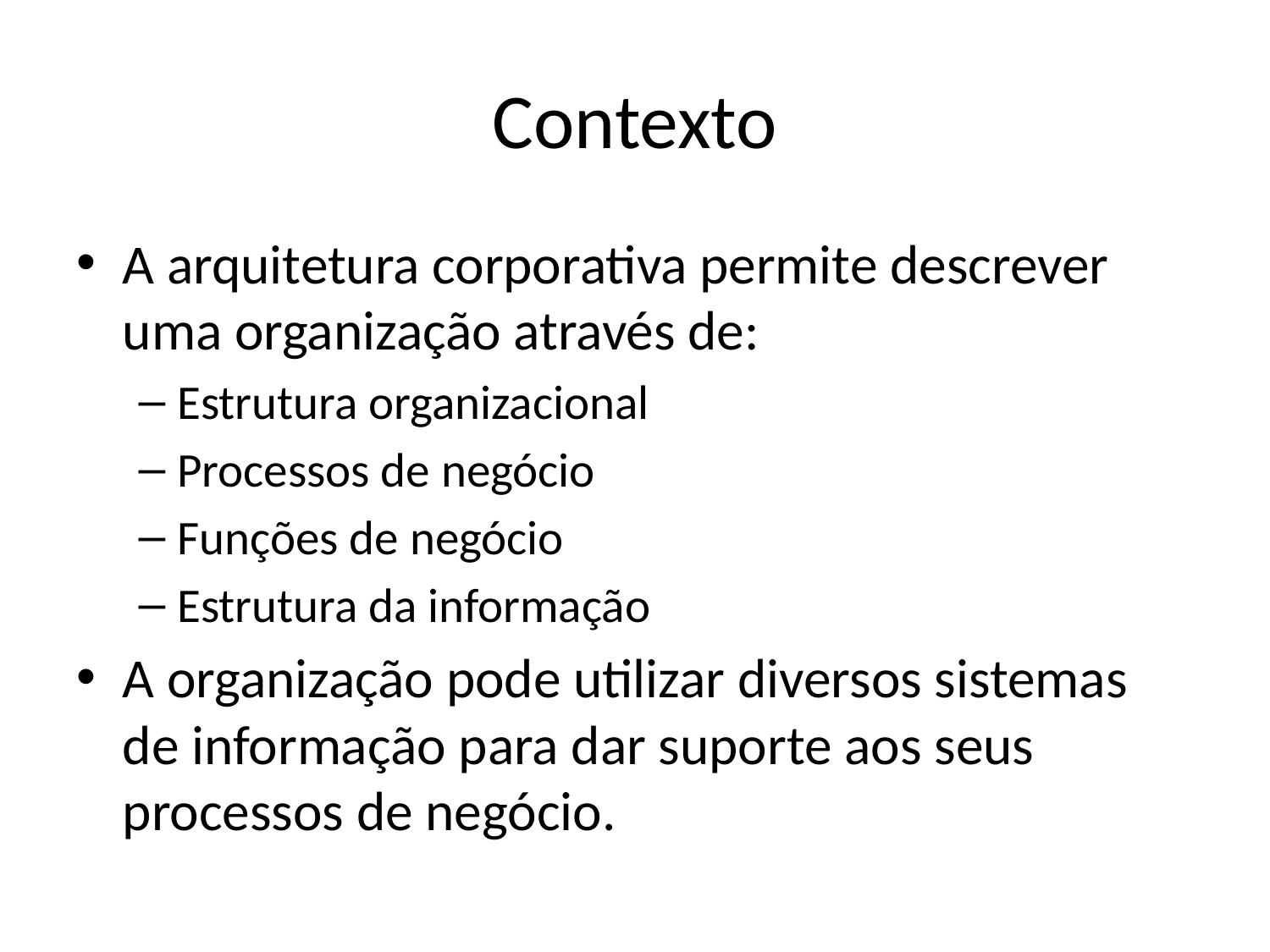

# Contexto
A arquitetura corporativa permite descrever uma organização através de:
Estrutura organizacional
Processos de negócio
Funções de negócio
Estrutura da informação
A organização pode utilizar diversos sistemas de informação para dar suporte aos seus processos de negócio.